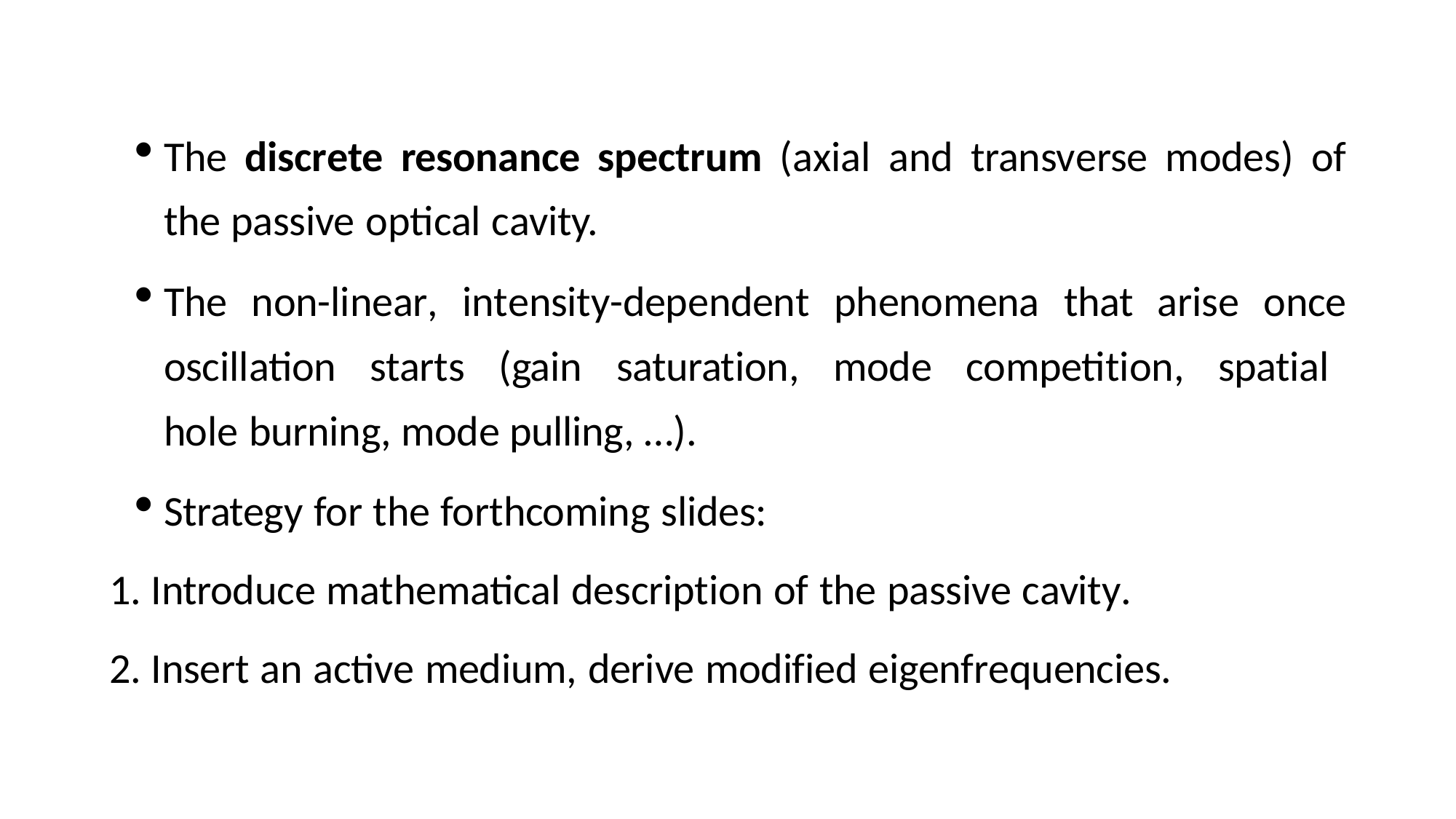

The discrete resonance spectrum (axial and transverse modes) of the passive optical cavity.
The  non-linear,  intensity-dependent  phenomena  that  arise  once oscillation  starts  (gain  saturation,  mode  competition,  spatial  hole burning, mode pulling, …).
Strategy for the forthcoming slides:
Introduce mathematical description of the passive cavity.
Insert an active medium, derive modified eigenfrequencies.